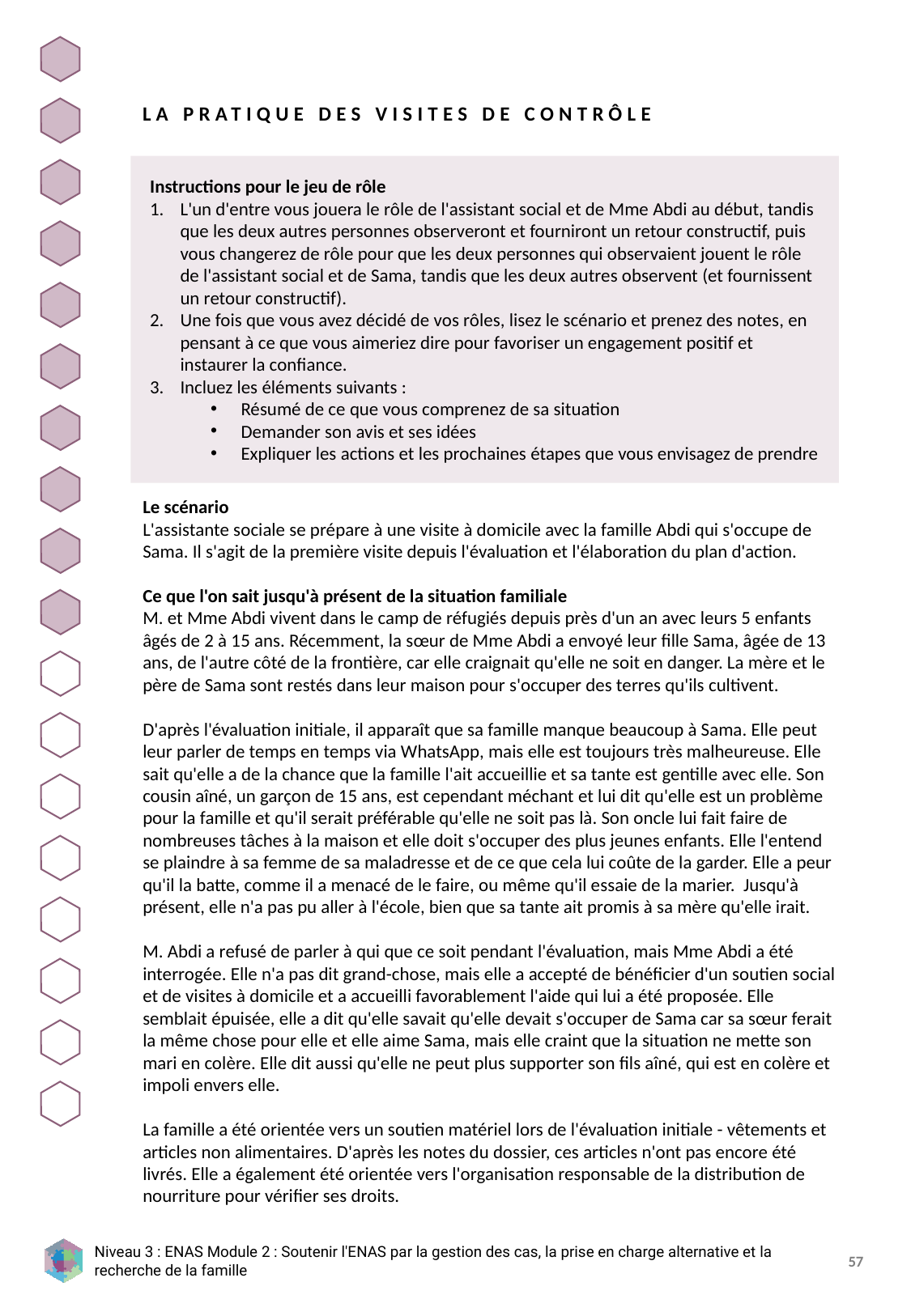

LA PRATIQUE DES VISITES DE CONTRÔLE

Instructions pour le jeu de rôle
L'un d'entre vous jouera le rôle de l'assistant social et de Mme Abdi au début, tandis que les deux autres personnes observeront et fourniront un retour constructif, puis vous changerez de rôle pour que les deux personnes qui observaient jouent le rôle de l'assistant social et de Sama, tandis que les deux autres observent (et fournissent un retour constructif).
Une fois que vous avez décidé de vos rôles, lisez le scénario et prenez des notes, en pensant à ce que vous aimeriez dire pour favoriser un engagement positif et instaurer la confiance.
Incluez les éléments suivants :
Résumé de ce que vous comprenez de sa situation
Demander son avis et ses idées
Expliquer les actions et les prochaines étapes que vous envisagez de prendre

Le scénario
L'assistante sociale se prépare à une visite à domicile avec la famille Abdi qui s'occupe de Sama. Il s'agit de la première visite depuis l'évaluation et l'élaboration du plan d'action.

Ce que l'on sait jusqu'à présent de la situation familiale
M. et Mme Abdi vivent dans le camp de réfugiés depuis près d'un an avec leurs 5 enfants âgés de 2 à 15 ans. Récemment, la sœur de Mme Abdi a envoyé leur fille Sama, âgée de 13 ans, de l'autre côté de la frontière, car elle craignait qu'elle ne soit en danger. La mère et le père de Sama sont restés dans leur maison pour s'occuper des terres qu'ils cultivent.

D'après l'évaluation initiale, il apparaît que sa famille manque beaucoup à Sama. Elle peut leur parler de temps en temps via WhatsApp, mais elle est toujours très malheureuse. Elle sait qu'elle a de la chance que la famille l'ait accueillie et sa tante est gentille avec elle. Son cousin aîné, un garçon de 15 ans, est cependant méchant et lui dit qu'elle est un problème pour la famille et qu'il serait préférable qu'elle ne soit pas là. Son oncle lui fait faire de nombreuses tâches à la maison et elle doit s'occuper des plus jeunes enfants. Elle l'entend se plaindre à sa femme de sa maladresse et de ce que cela lui coûte de la garder. Elle a peur qu'il la batte, comme il a menacé de le faire, ou même qu'il essaie de la marier.  Jusqu'à présent, elle n'a pas pu aller à l'école, bien que sa tante ait promis à sa mère qu'elle irait.

M. Abdi a refusé de parler à qui que ce soit pendant l'évaluation, mais Mme Abdi a été interrogée. Elle n'a pas dit grand-chose, mais elle a accepté de bénéficier d'un soutien social et de visites à domicile et a accueilli favorablement l'aide qui lui a été proposée. Elle semblait épuisée, elle a dit qu'elle savait qu'elle devait s'occuper de Sama car sa sœur ferait la même chose pour elle et elle aime Sama, mais elle craint que la situation ne mette son mari en colère. Elle dit aussi qu'elle ne peut plus supporter son fils aîné, qui est en colère et impoli envers elle.

La famille a été orientée vers un soutien matériel lors de l'évaluation initiale - vêtements et articles non alimentaires. D'après les notes du dossier, ces articles n'ont pas encore été livrés. Elle a également été orientée vers l'organisation responsable de la distribution de nourriture pour vérifier ses droits.